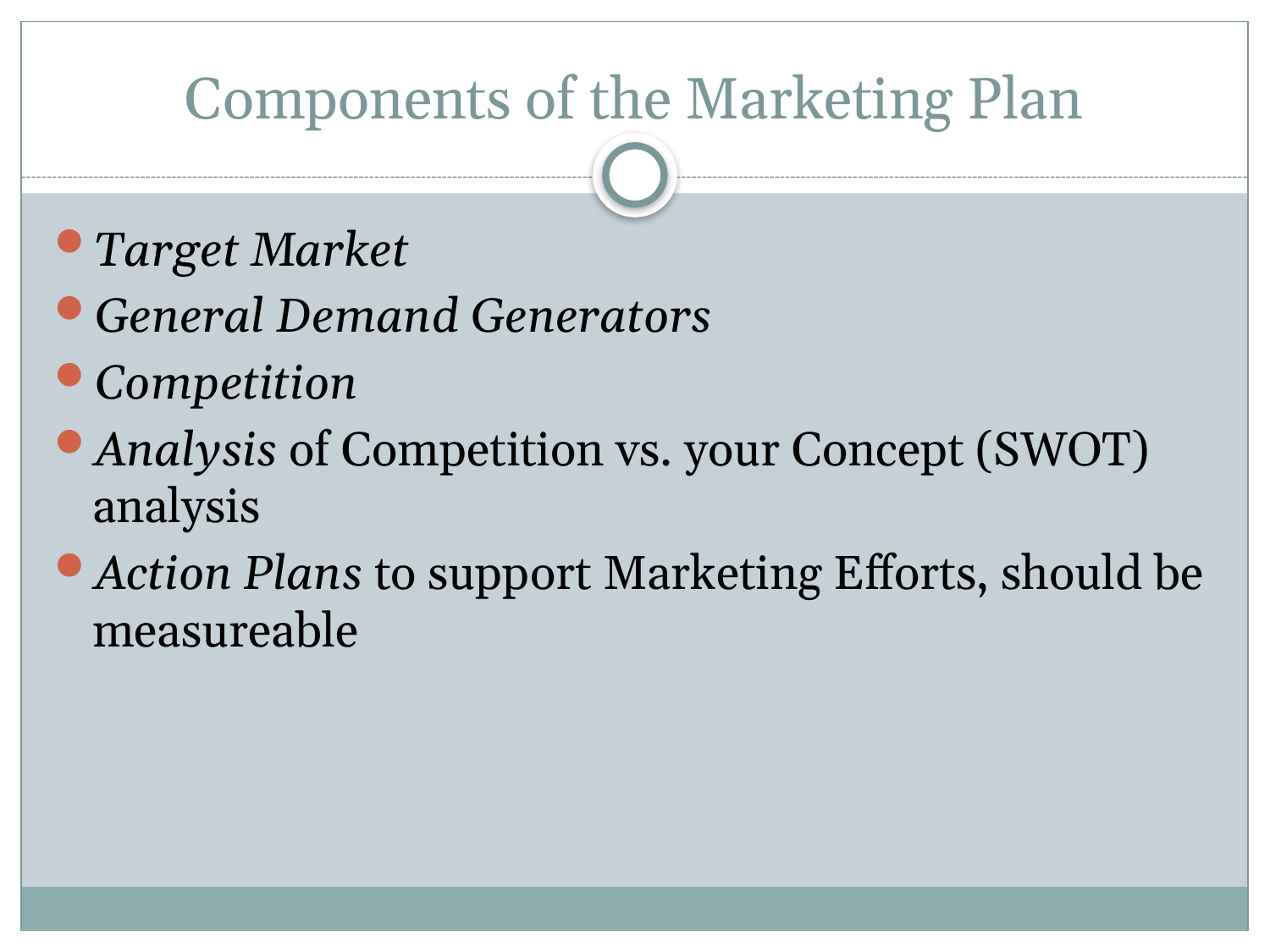

# Components of the Marketing Plan
Target Market
General Demand Generators
Competition
Analysis of Competition vs. your Concept (SWOT) analysis
Action Plans to support Marketing Efforts, should be measureable